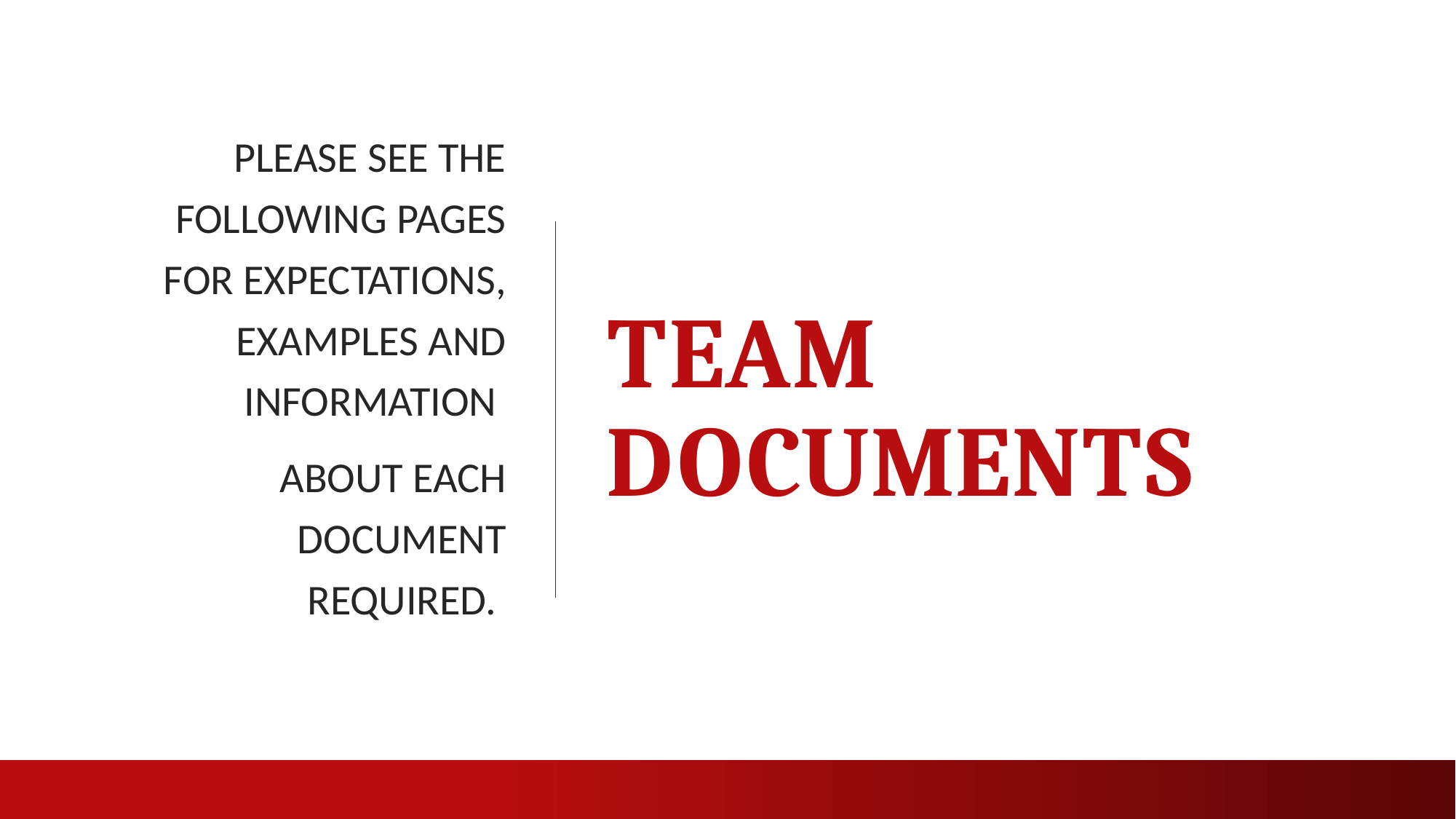

# TEAM DOCUMENTS
PLEASE SEE THE FOLLOWING PAGES FOR EXPECTATIONS, EXAMPLES AND INFORMATION
ABOUT EACH DOCUMENT REQUIRED.